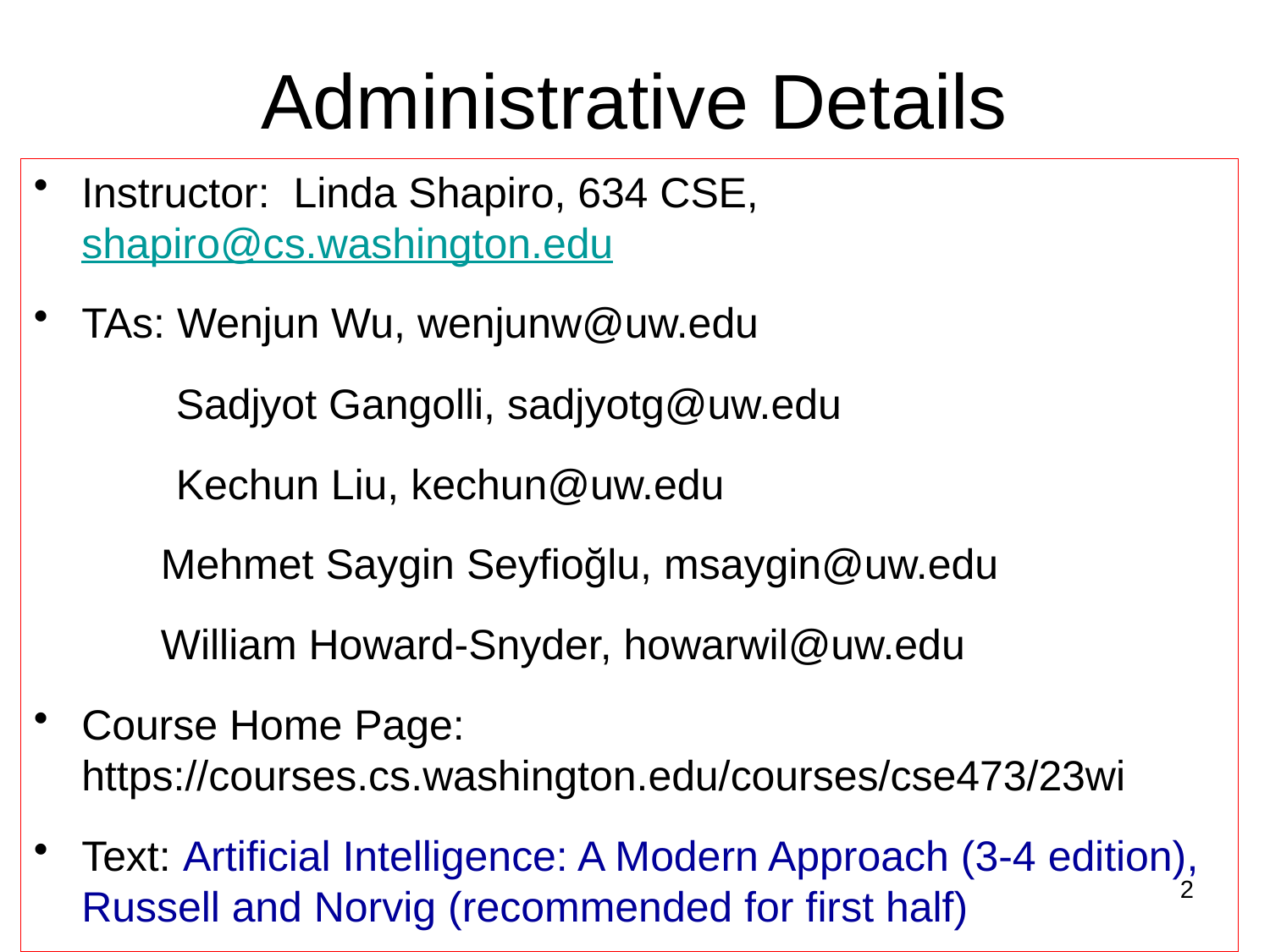

# Administrative Details
Instructor:  Linda Shapiro, 634 CSE,                               shapiro@cs.washington.edu
TAs: Wenjun Wu, wenjunw@uw.edu
            Sadjyot Gangolli, sadjyotg@uw.edu
            Kechun Liu, kechun@uw.edu
	Mehmet Saygin Seyfioğlu, msaygin@uw.edu
	William Howard-Snyder, howarwil@uw.edu
Course Home Page: https://courses.cs.washington.edu/courses/cse473/23wi
Text: Artificial Intelligence: A Modern Approach (3-4 edition), Russell and Norvig (recommended for first half)
2